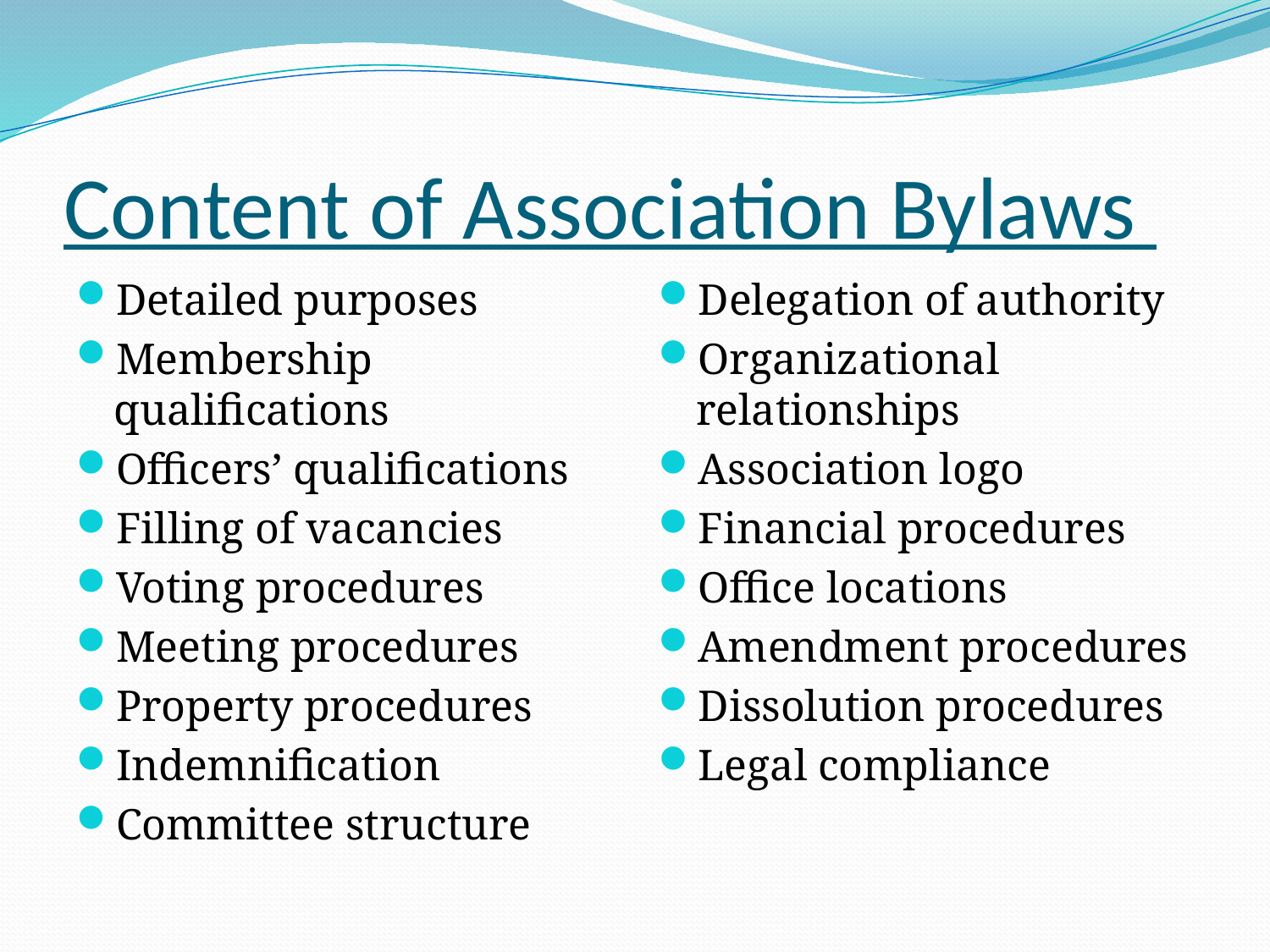

# Content of Association Bylaws
Detailed purposes
Membership qualifications
Officers’ qualifications
Filling of vacancies
Voting procedures
Meeting procedures
Property procedures
Indemnification
Committee structure
Delegation of authority
Organizational relationships
Association logo
Financial procedures
Office locations
Amendment procedures
Dissolution procedures
Legal compliance